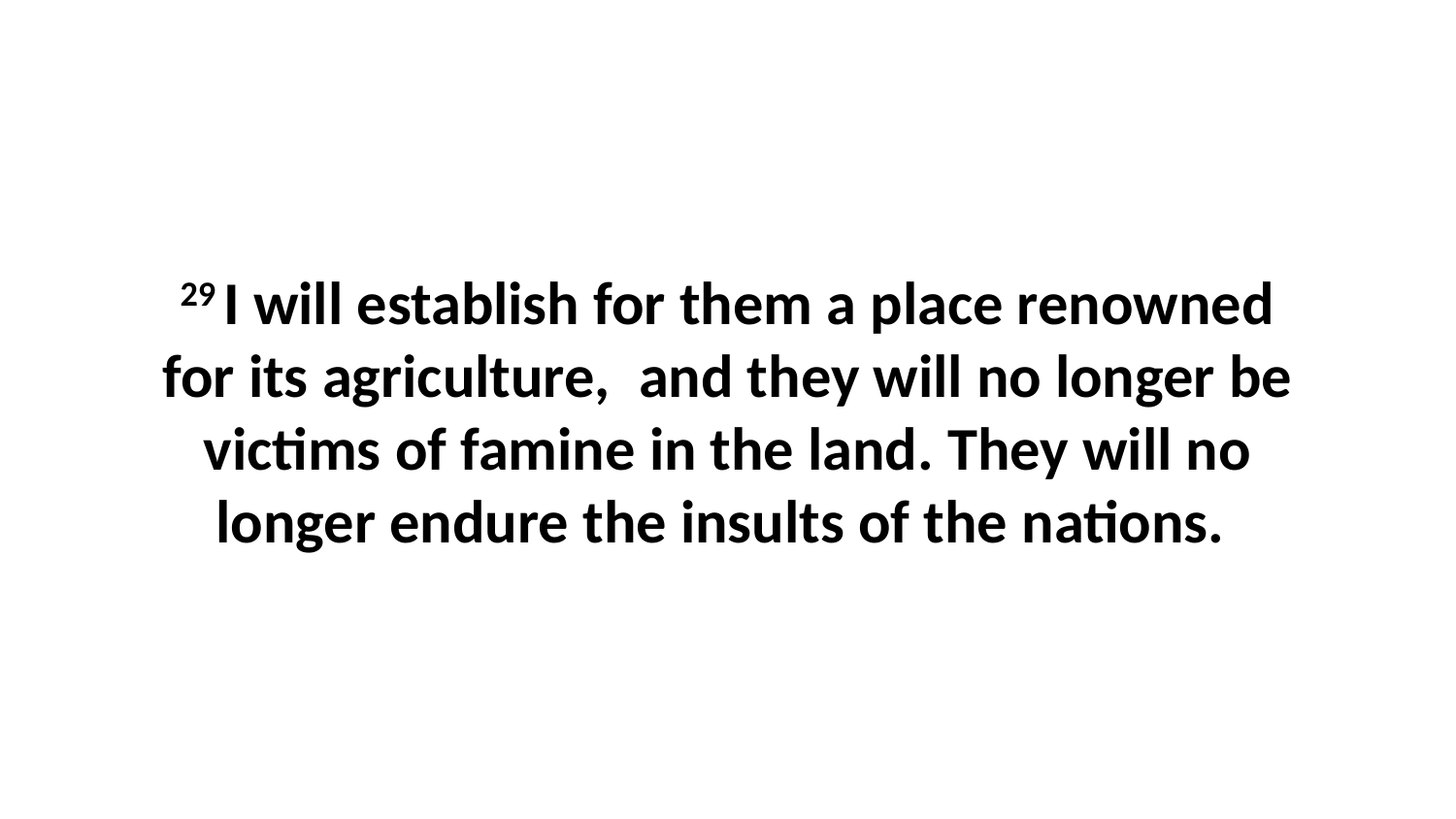

29 I will establish for them a place renowned for its agriculture,  and they will no longer be victims of famine in the land. They will no longer endure the insults of the nations.